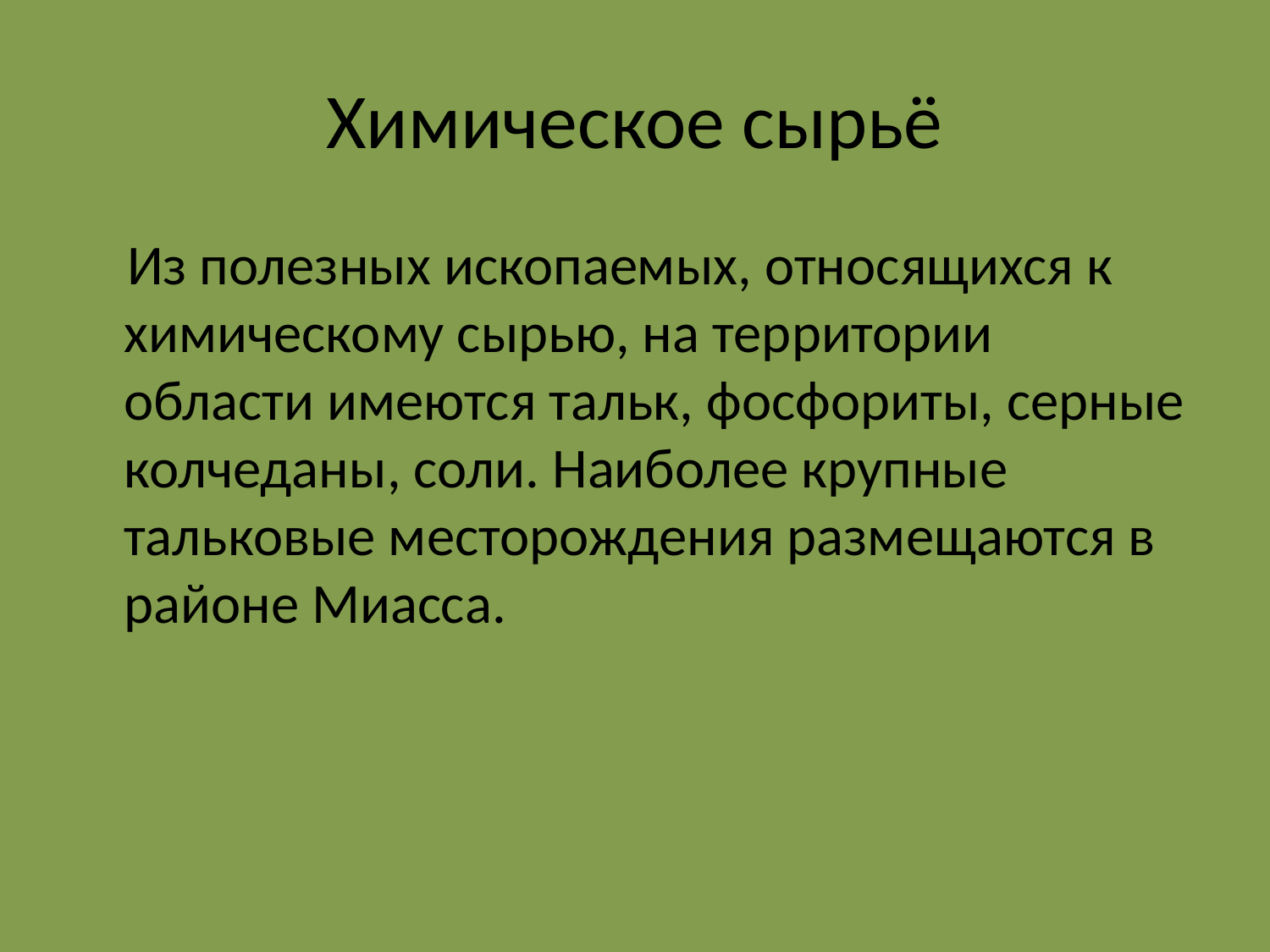

# Химическое сырьё
    Из полезных ископаемых, относящихся к химическому сырью, на территории области имеются тальк, фосфориты, серные колчеданы, соли. Наиболее крупные тальковые месторождения размещаются в районе Миасса.